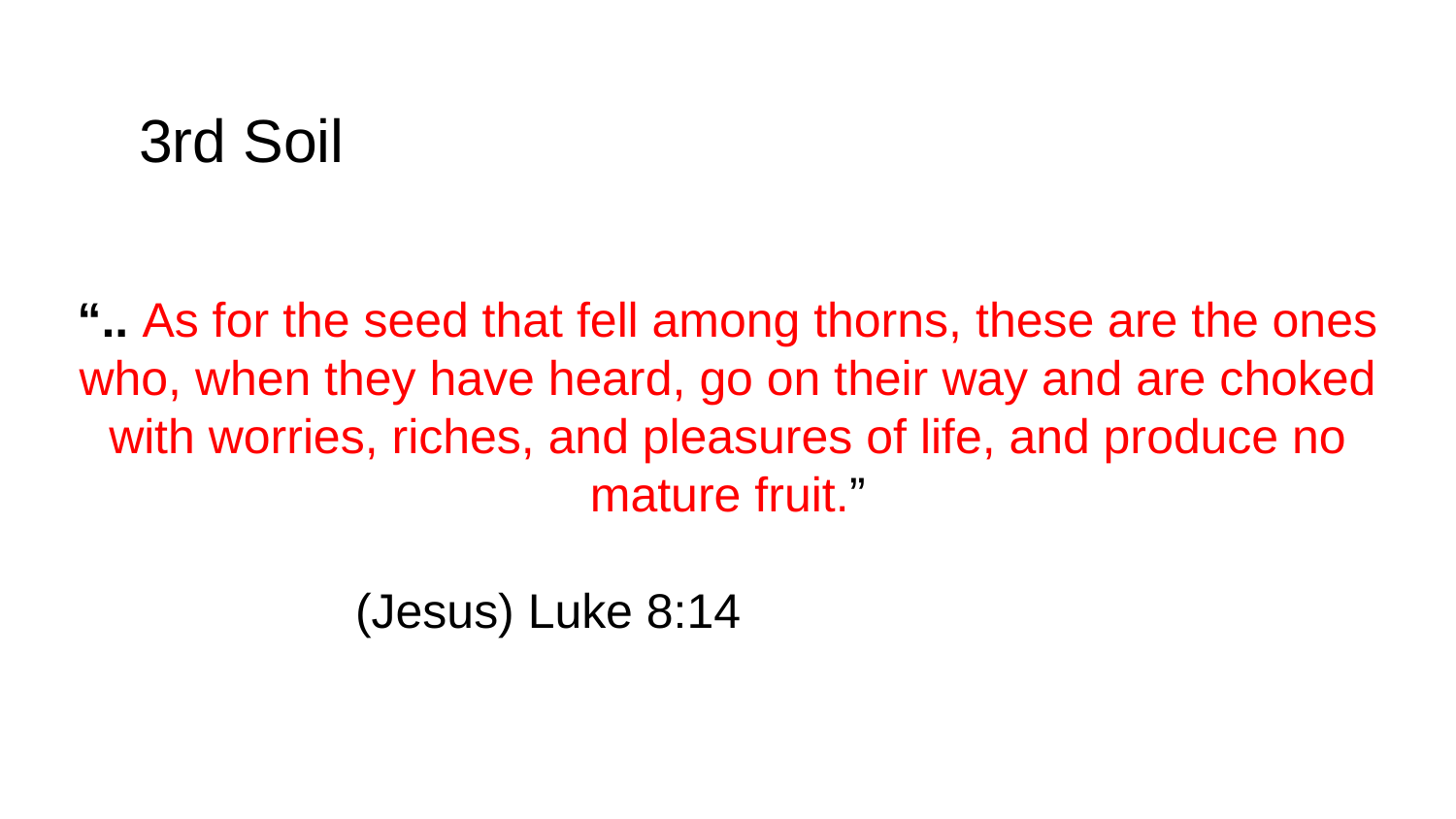

# 3rd Soil
“.. As for the seed that fell among thorns, these are the ones who, when they have heard, go on their way and are choked with worries, riches, and pleasures of life, and produce no mature fruit.”

		(Jesus) Luke 8:14